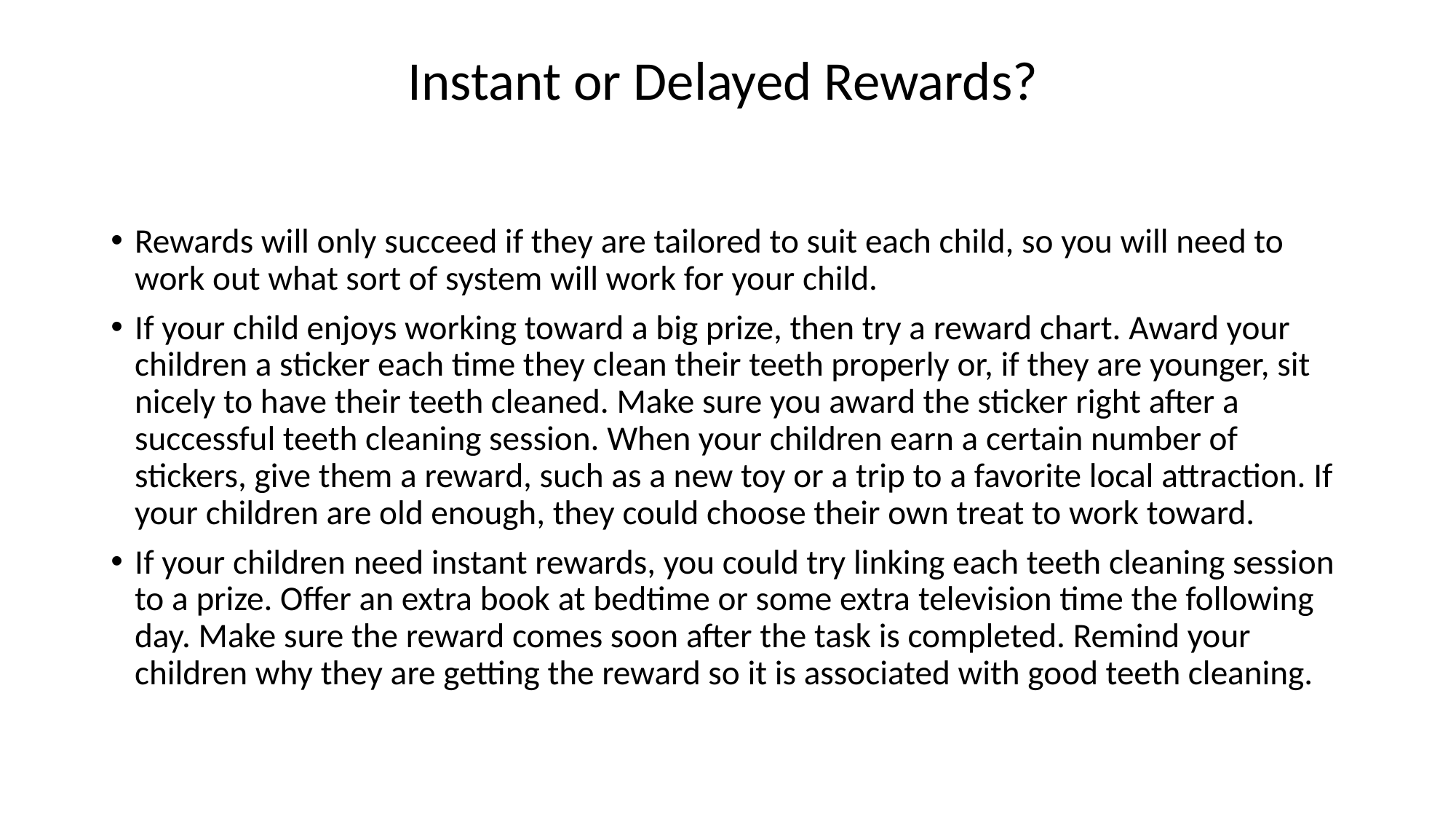

# Instant or Delayed Rewards?
Rewards will only succeed if they are tailored to suit each child, so you will need to work out what sort of system will work for your child.
If your child enjoys working toward a big prize, then try a reward chart. Award your children a sticker each time they clean their teeth properly or, if they are younger, sit nicely to have their teeth cleaned. Make sure you award the sticker right after a successful teeth cleaning session. When your children earn a certain number of stickers, give them a reward, such as a new toy or a trip to a favorite local attraction. If your children are old enough, they could choose their own treat to work toward.
If your children need instant rewards, you could try linking each teeth cleaning session to a prize. Offer an extra book at bedtime or some extra television time the following day. Make sure the reward comes soon after the task is completed. Remind your children why they are getting the reward so it is associated with good teeth cleaning.